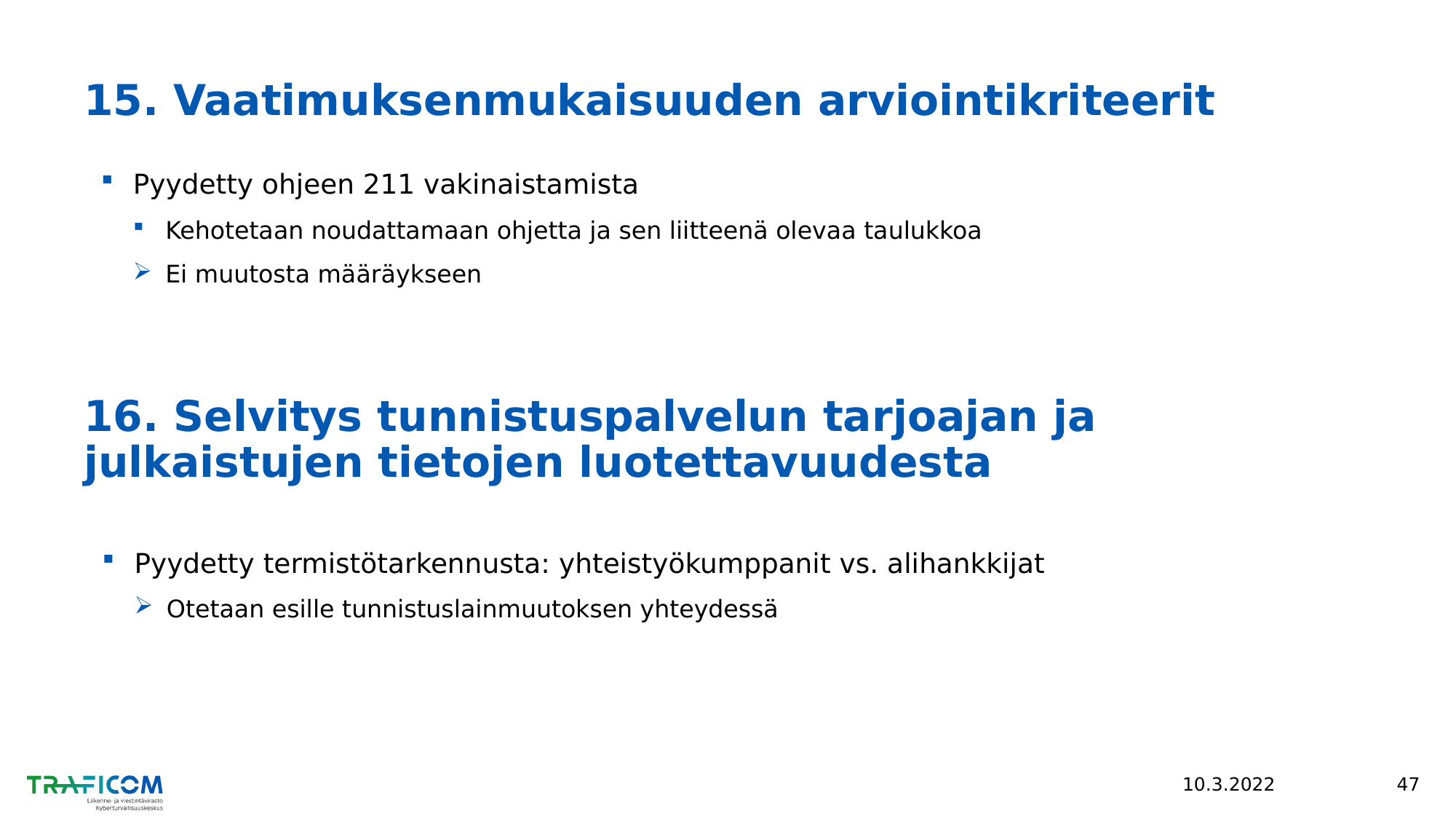

# 15. Vaatimuksenmukaisuuden arviointikriteerit
Pyydetty ohjeen 211 vakinaistamista
Kehotetaan noudattamaan ohjetta ja sen liitteenä olevaa taulukkoa
Ei muutosta määräykseen
16. Selvitys tunnistuspalvelun tarjoajan ja julkaistujen tietojen luotettavuudesta
Pyydetty termistötarkennusta: yhteistyökumppanit vs. alihankkijat
Otetaan esille tunnistuslainmuutoksen yhteydessä
10.3.2022
47